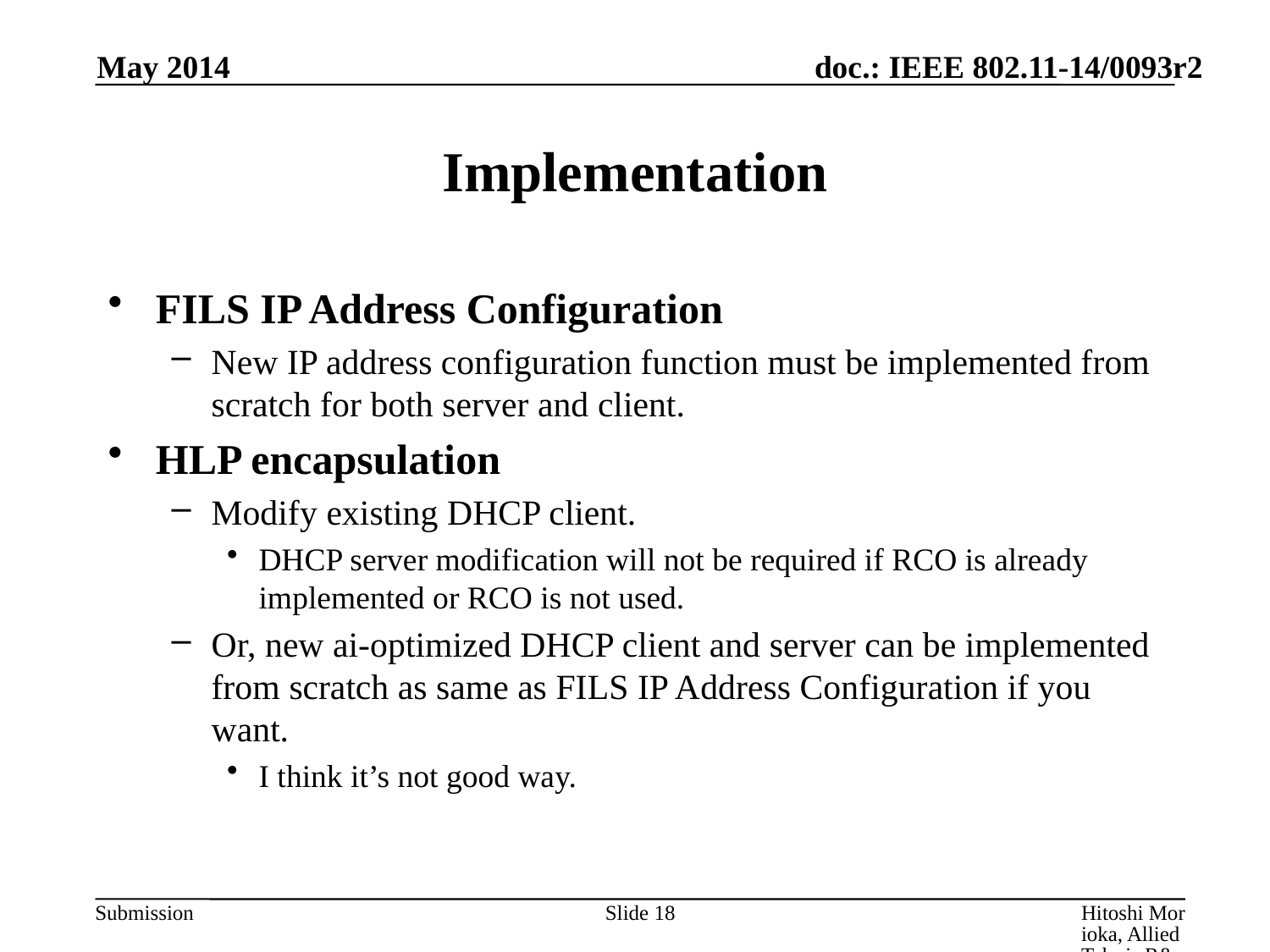

May 2014
# Implementation
FILS IP Address Configuration
New IP address configuration function must be implemented from scratch for both server and client.
HLP encapsulation
Modify existing DHCP client.
DHCP server modification will not be required if RCO is already implemented or RCO is not used.
Or, new ai-optimized DHCP client and server can be implemented from scratch as same as FILS IP Address Configuration if you want.
I think it’s not good way.
Slide 18
Hitoshi Morioka, Allied Telesis R&D Center